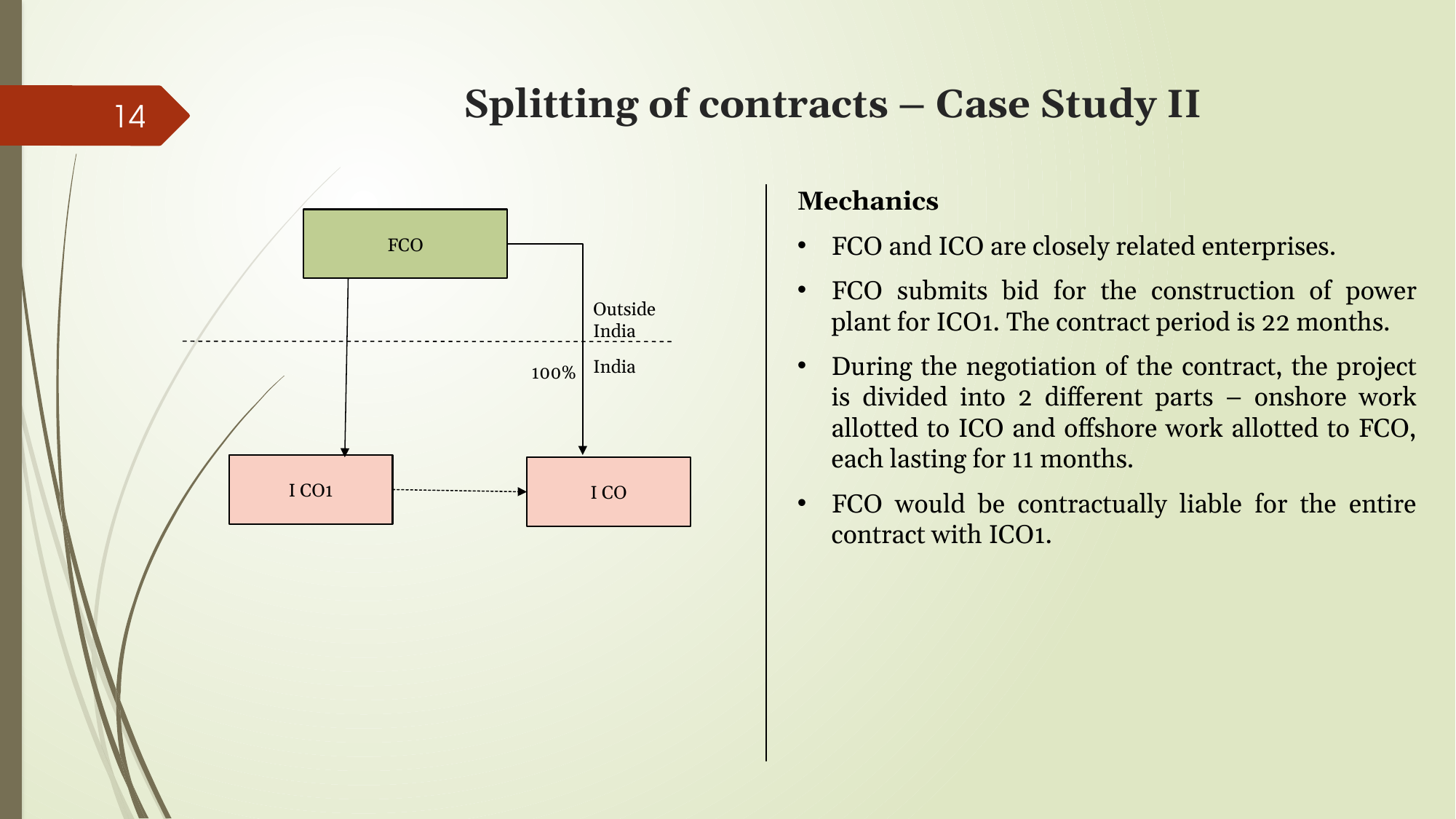

# Splitting of contracts – Case Study II
14
Mechanics
FCO and ICO are closely related enterprises.
FCO submits bid for the construction of power plant for ICO1. The contract period is 22 months.
During the negotiation of the contract, the project is divided into 2 different parts – onshore work allotted to ICO and offshore work allotted to FCO, each lasting for 11 months.
FCO would be contractually liable for the entire contract with ICO1.

FCO
Outside India
India
100%
I CO1
I CO